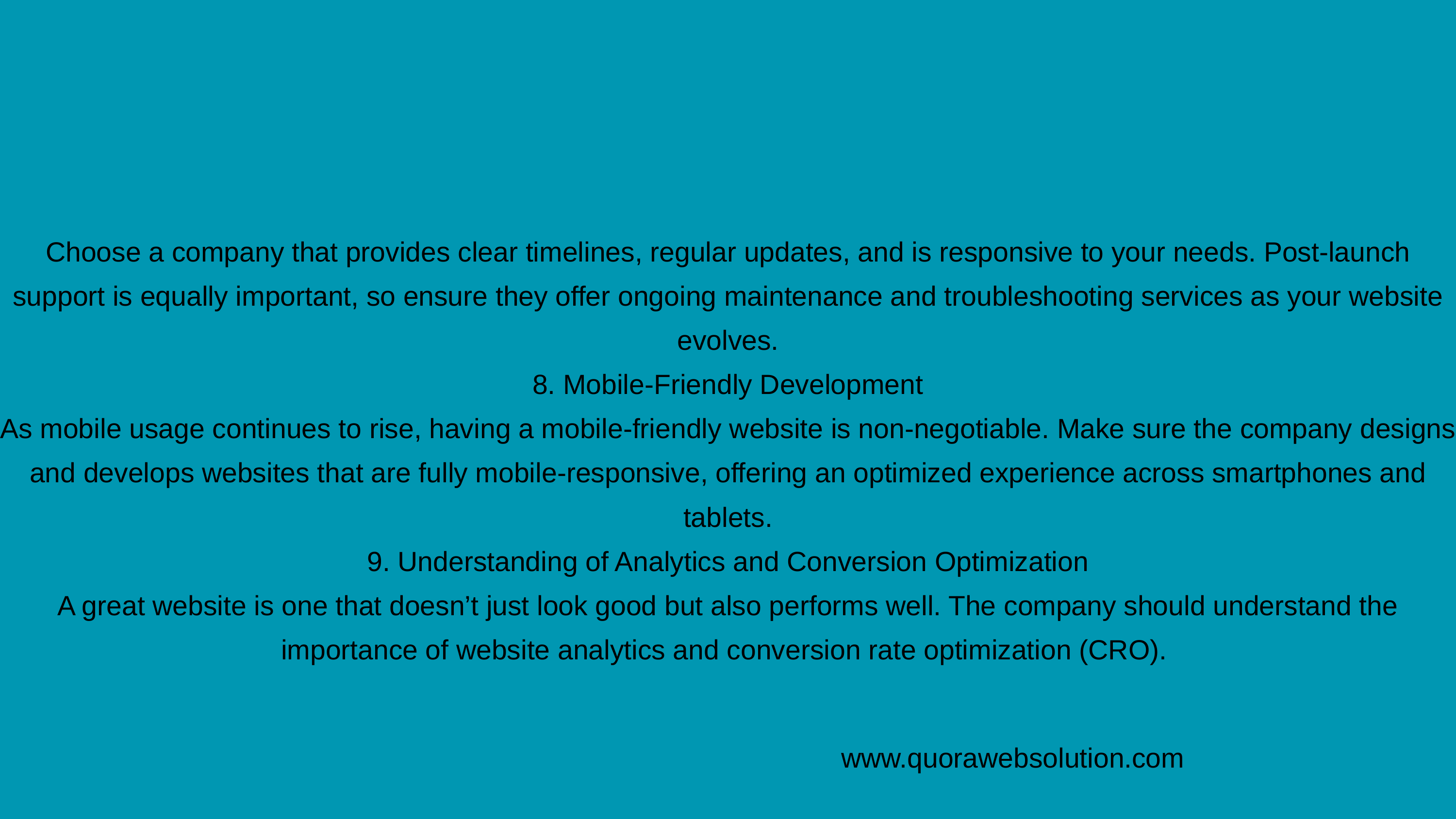

Choose a company that provides clear timelines, regular updates, and is responsive to your needs. Post-launch support is equally important, so ensure they offer ongoing maintenance and troubleshooting services as your website evolves.
8. Mobile-Friendly Development
As mobile usage continues to rise, having a mobile-friendly website is non-negotiable. Make sure the company designs and develops websites that are fully mobile-responsive, offering an optimized experience across smartphones and tablets.
9. Understanding of Analytics and Conversion Optimization
A great website is one that doesn’t just look good but also performs well. The company should understand the importance of website analytics and conversion rate optimization (CRO).
www.quorawebsolution.com